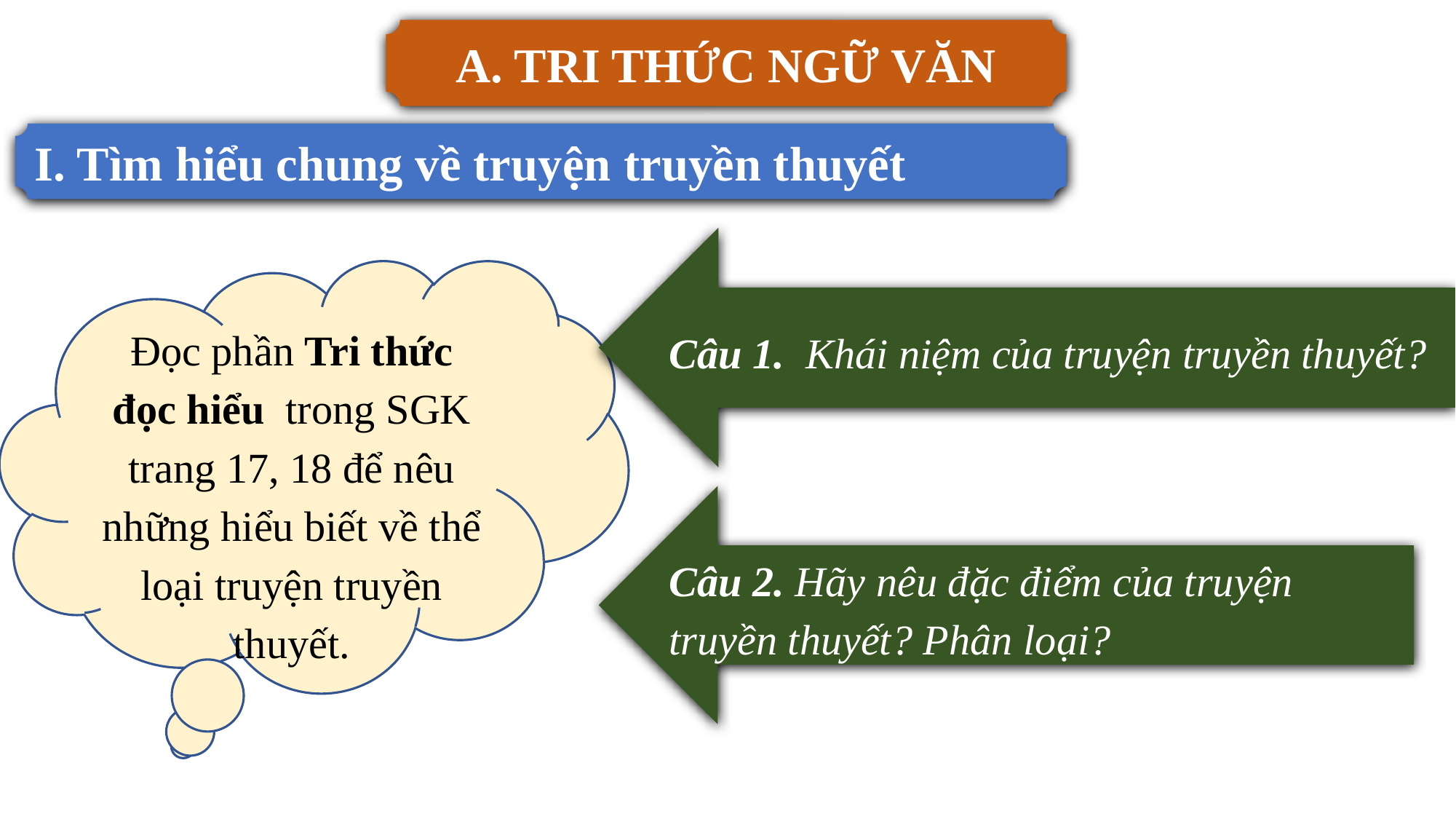

A. TRI THỨC NGỮ VĂN
I. Tìm hiểu chung về truyện truyền thuyết
Câu 1.  Khái niệm của truyện truyền thuyết?

Đọc phần Tri thức đọc hiểu  trong SGK trang 17, 18 để nêu những hiểu biết về thể loại truyện truyền thuyết.
Câu 2. Hãy nêu đặc điểm của truyện truyền thuyết? Phân loại?